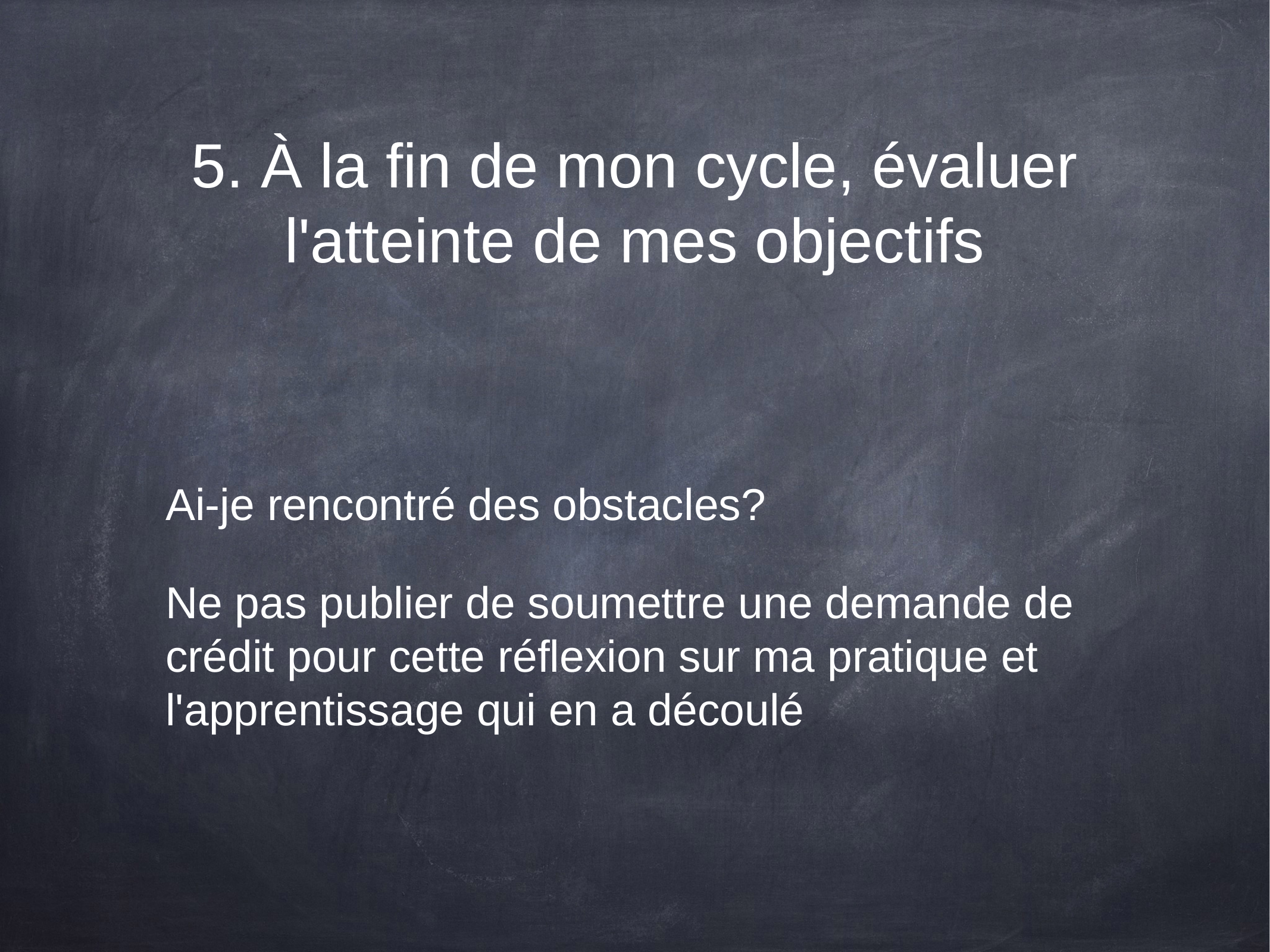

# 5. À la fin de mon cycle, évaluer l'atteinte de mes objectifs
Ai-je rencontré des obstacles?
Ne pas publier de soumettre une demande de crédit pour cette réflexion sur ma pratique et l'apprentissage qui en a découlé